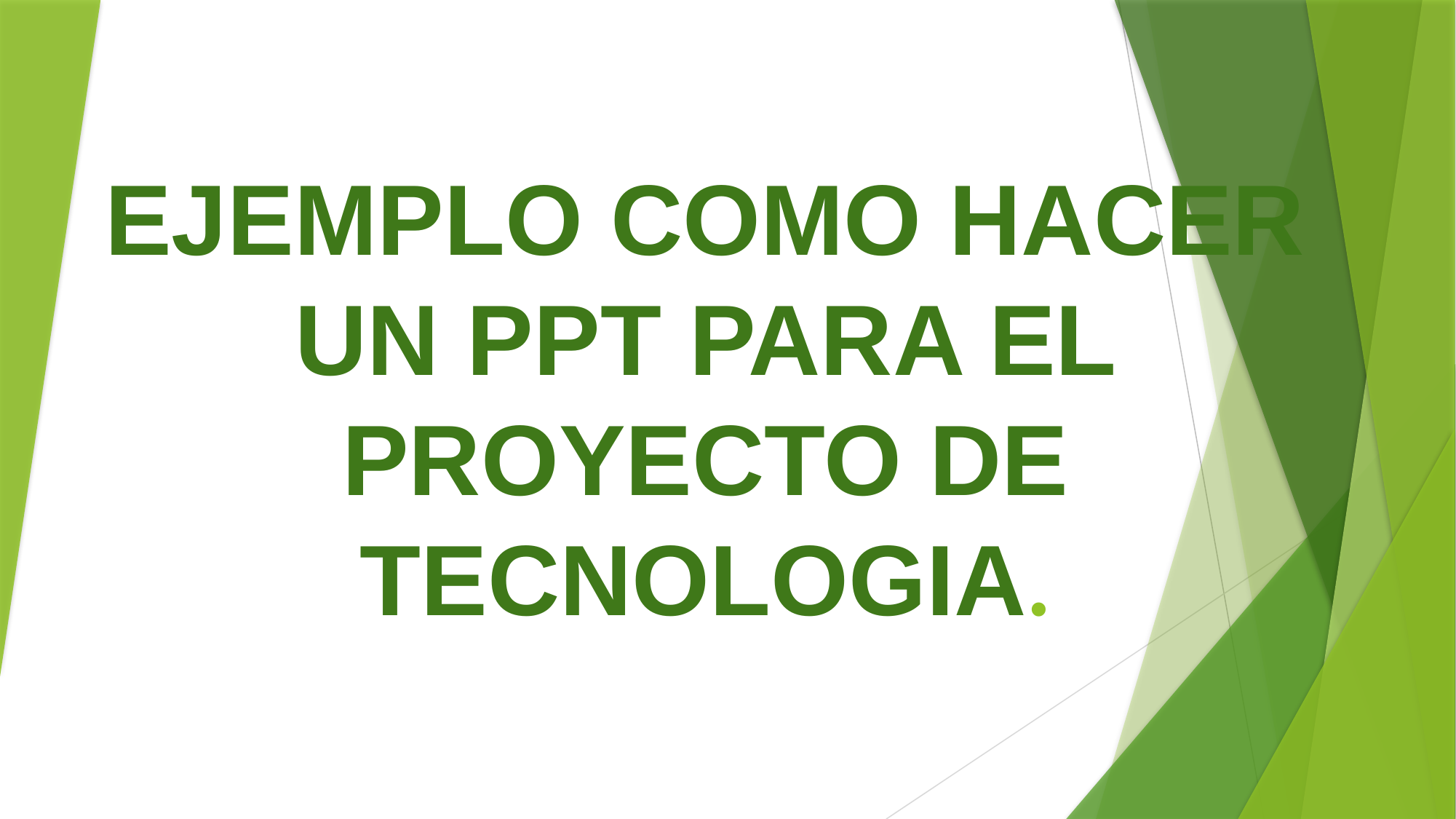

# EJEMPLO COMO HACER UN PPT PARA EL PROYECTO DE TECNOLOGIA.